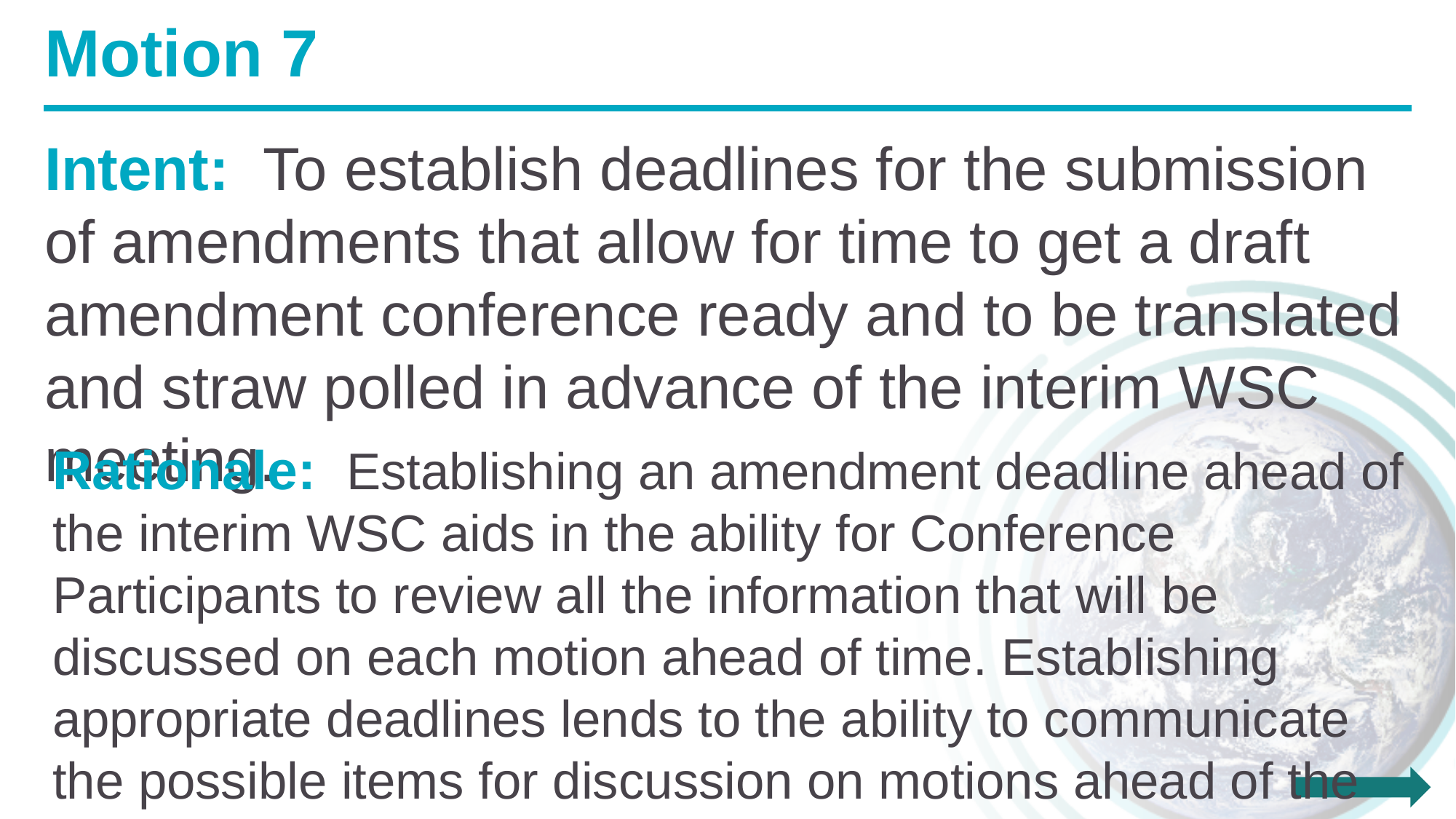

Motion 7

Intent:  To establish deadlines for the submission of amendments that allow for time to get a draft amendment conference ready and to be translated and straw polled in advance of the interim WSC meeting.
Rationale:  Establishing an amendment deadline ahead of the interim WSC aids in the ability for Conference Participants to review all the information that will be discussed on each motion ahead of time. Establishing appropriate deadlines lends to the ability to communicate the possible items for discussion on motions ahead of the interim WSC to conference participants